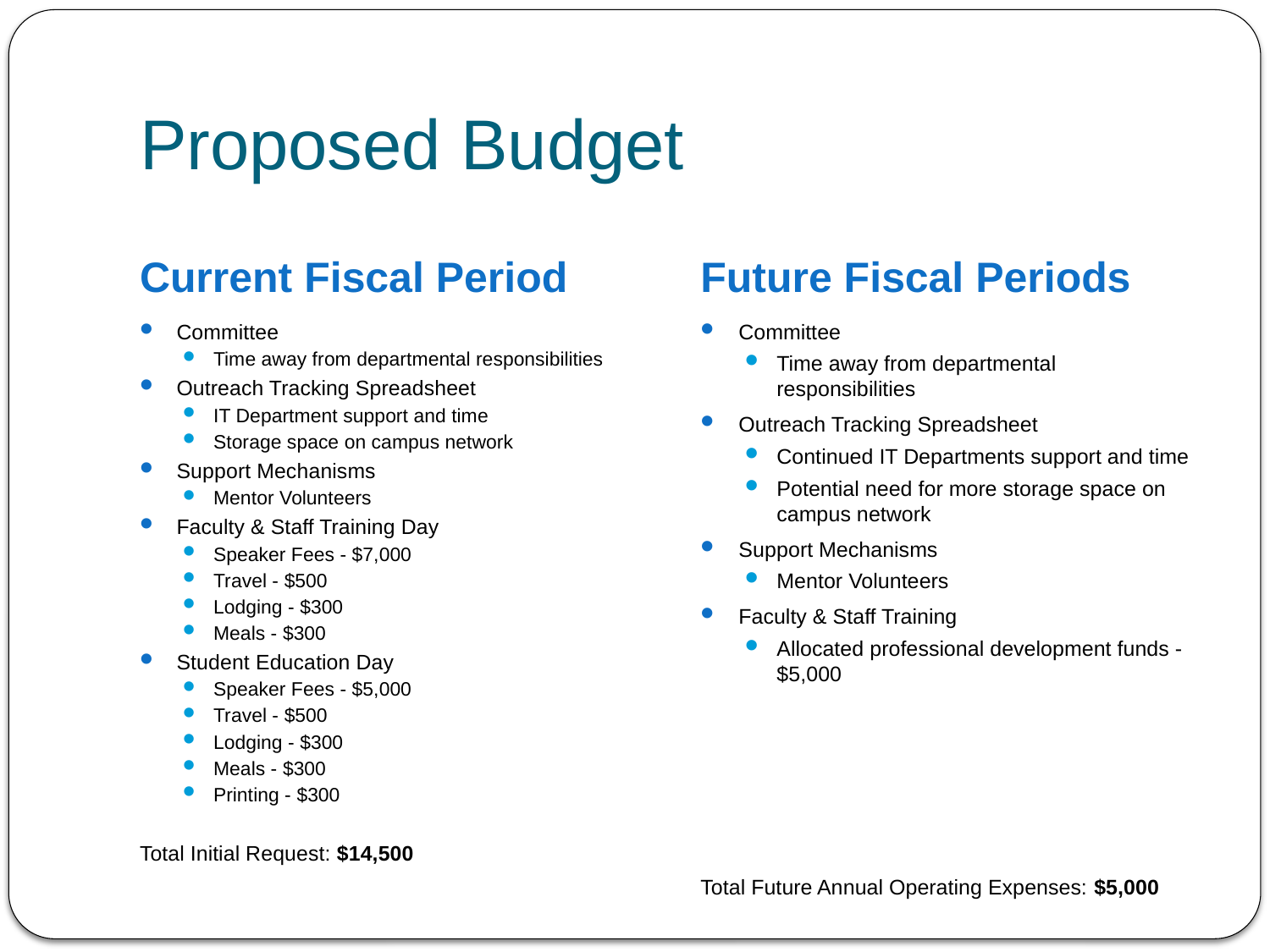

# Proposed Budget
Current Fiscal Period
Future Fiscal Periods
Committee
Time away from departmental responsibilities
Outreach Tracking Spreadsheet
IT Department support and time
Storage space on campus network
Support Mechanisms
Mentor Volunteers
Faculty & Staff Training Day
Speaker Fees - $7,000
Travel - $500
Lodging - $300
Meals - $300
Student Education Day
Speaker Fees - $5,000
Travel - $500
Lodging - $300
Meals - $300
Printing - $300

Total Initial Request: $14,500
Committee
Time away from departmental responsibilities
Outreach Tracking Spreadsheet
Continued IT Departments support and time
Potential need for more storage space on campus network
Support Mechanisms
Mentor Volunteers
Faculty & Staff Training
Allocated professional development funds - $5,000

Total Future Annual Operating Expenses: $5,000